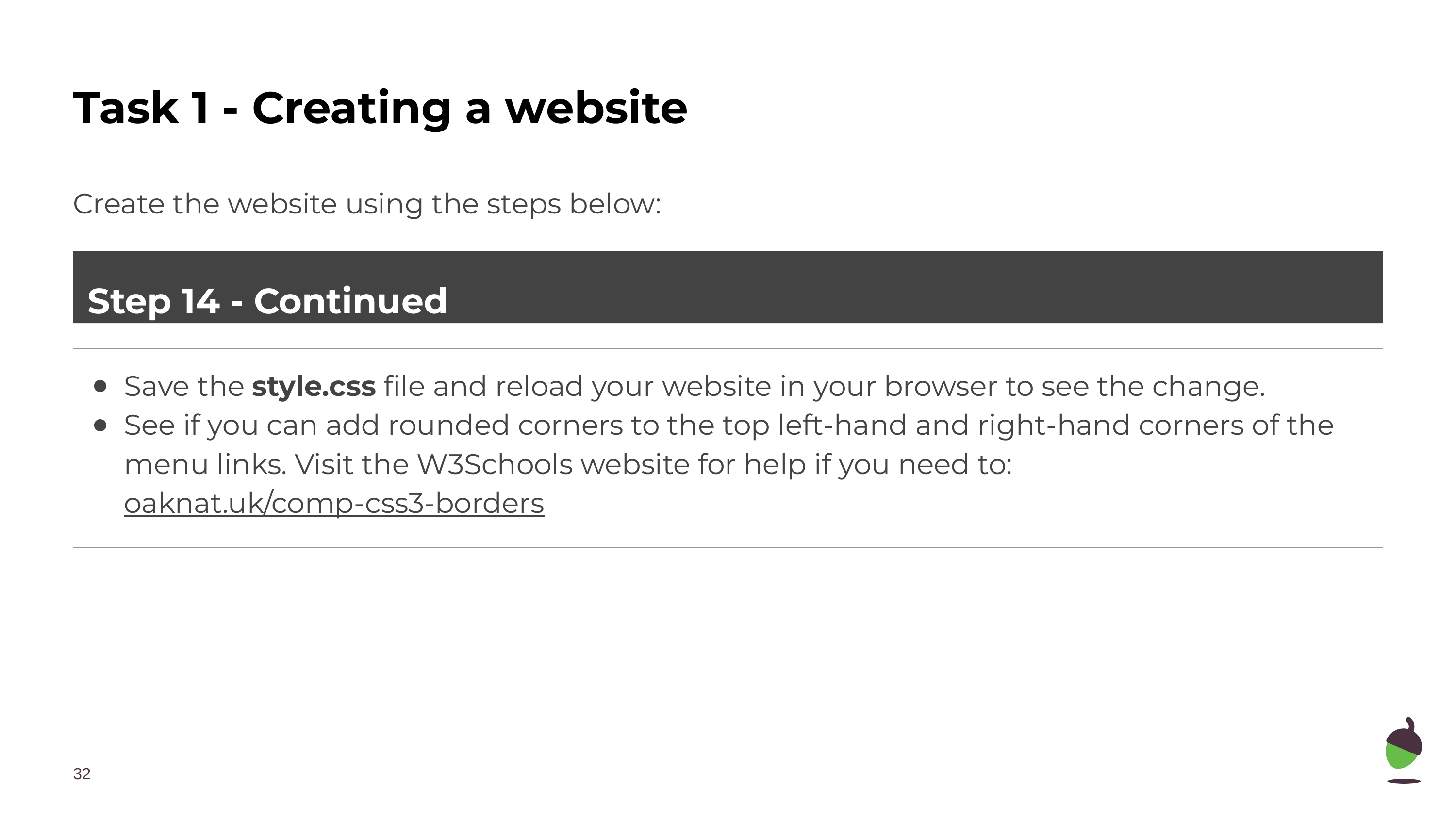

# Task 1 - Creating a website
Create the website using the steps below:
Step 14 - Continued
Save the style.css file and reload your website in your browser to see the change.
See if you can add rounded corners to the top left-hand and right-hand corners of the menu links. Visit the W3Schools website for help if you need to: oaknat.uk/comp-css3-borders

32